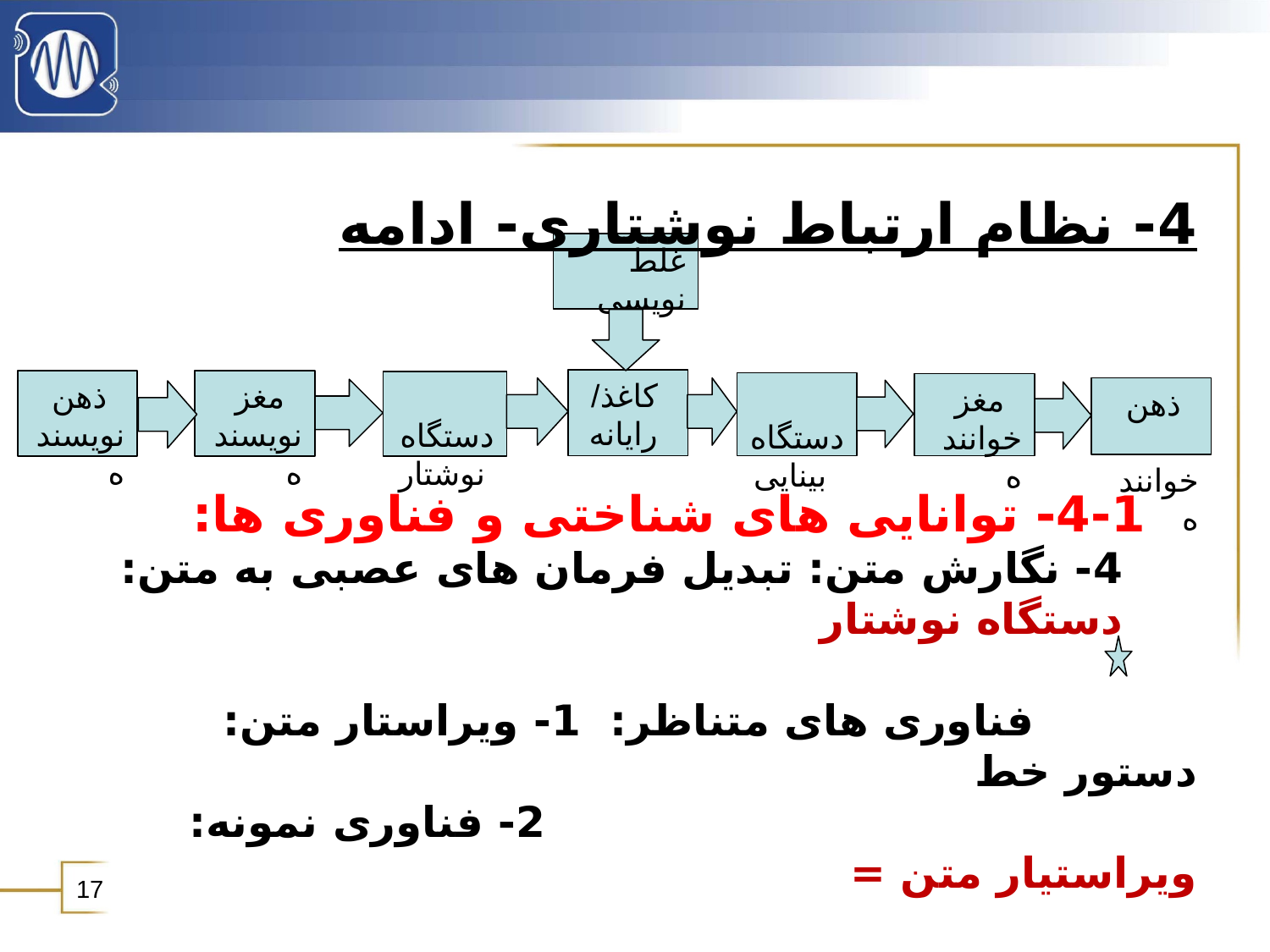

4- نظام ارتباط نوشتاری- ادامه
غلط نویسی

  کاغذ/
  رایانه
  ذهن   نویسنده
  مغز
نویسنده
 دستگاه
 نوشتار
  دستگاه
  بینایی
  مغز   خواننده
  ذهن
 خواننده

   4-1- توانایی های شناختی و فناوری ها:
     4- نگارش متن: تبدیل فرمان های عصبی به متن:        دستگاه نوشتار

           فناوری های متناظر:  1- ویراستار متن: دستور خط
                                            2- فناوری نمونه: ویراستیار متن =
                                                                     تشخیص واحدهای چندقطعه ای+
                                                                     تشخیص قطعه های چندواحدی+
                                                                     بکارگیری علائم سجاوندی

17